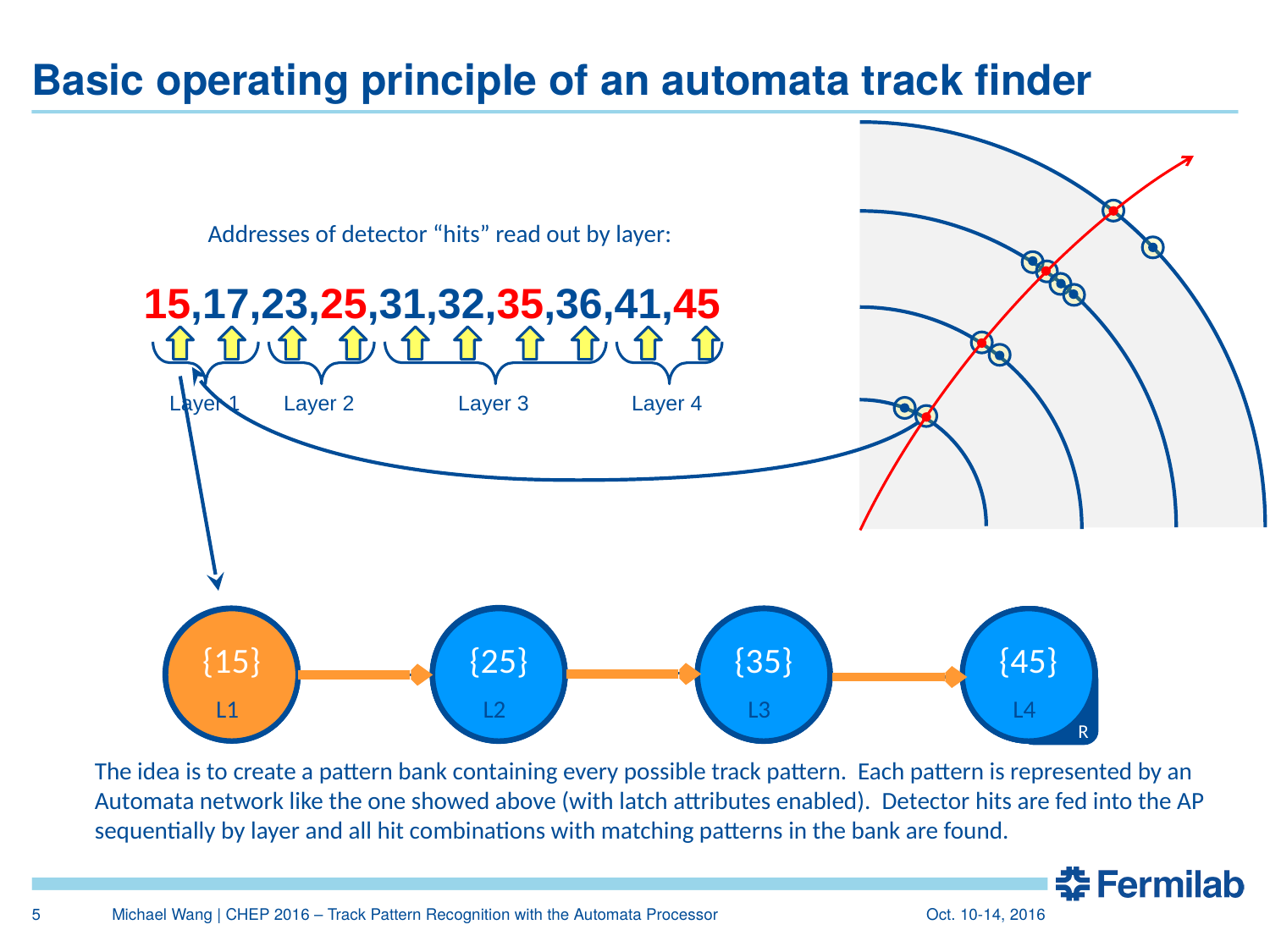

# Basic operating principle of an automata track finder

Addresses of detector “hits” read out by layer:

Layer 1
Layer 2
Layer 3
Layer 4

15,17,23,25,31,32,35,36,41,45

{15}
{25}
{35}
{45}

R
L1
L2
L3
L4
The idea is to create a pattern bank containing every possible track pattern.  Each pattern is represented by an
Automata network like the one showed above (with latch attributes enabled).  Detector hits are fed into the AP
sequentially by layer and all hit combinations with matching patterns in the bank are found.
5
Michael Wang | CHEP 2016 – Track Pattern Recognition with the Automata Processor
Oct. 10-14, 2016